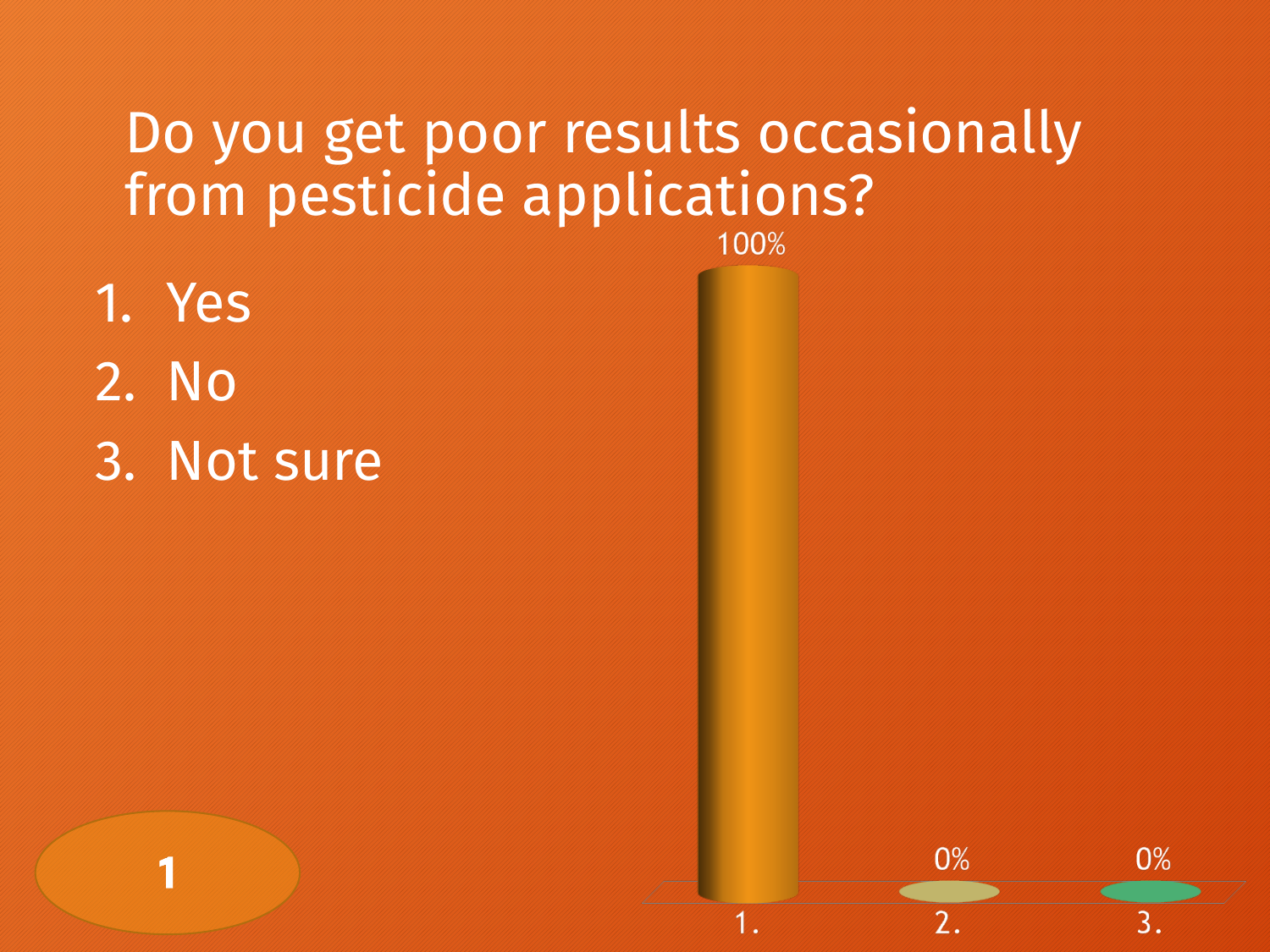

# Do you get poor results occasionally from pesticide applications?

Yes
No
Not sure